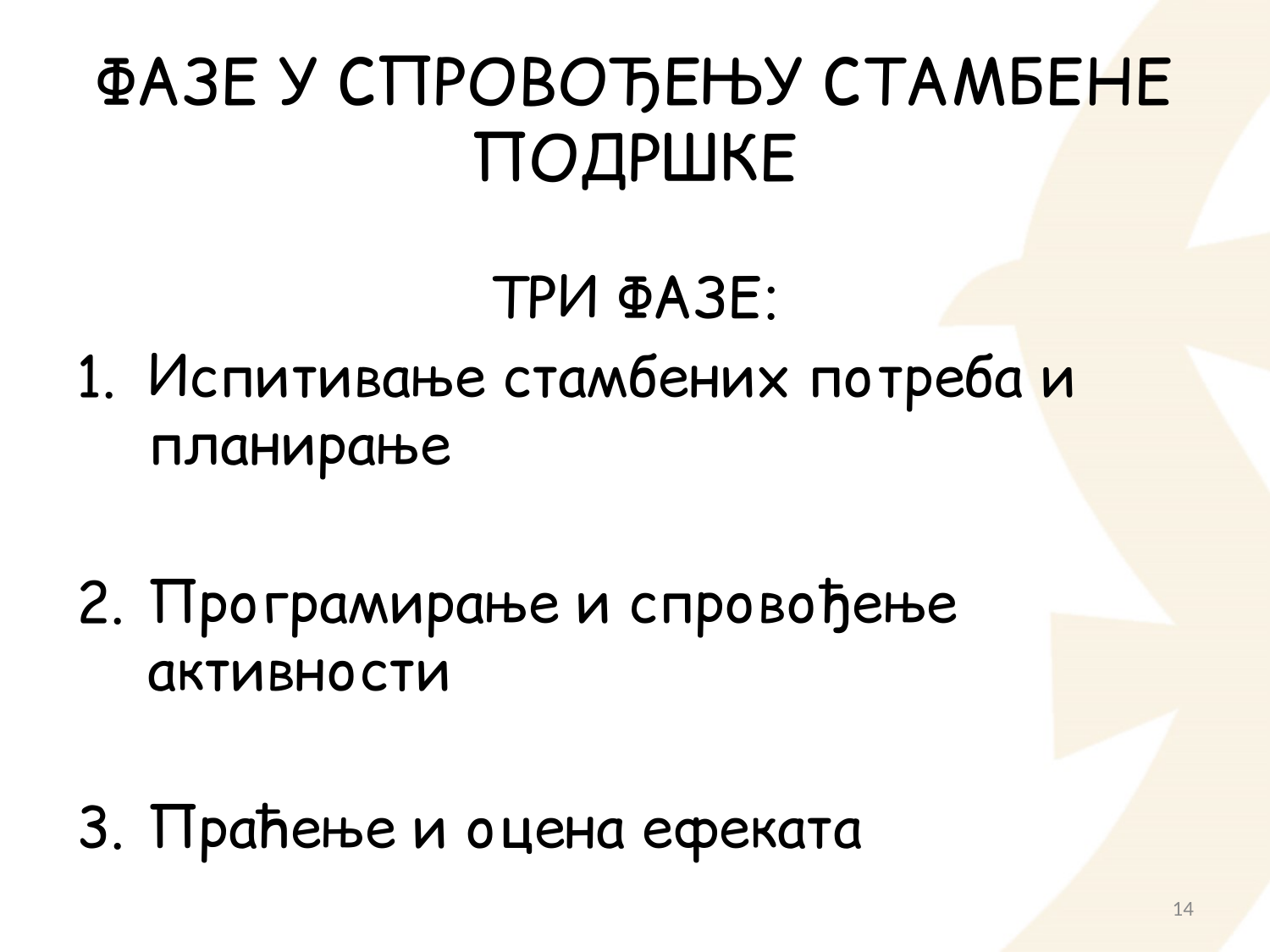

# ФАЗЕ У СПРОВОЂЕЊУ СТАМБЕНЕ ПОДРШКЕ
ТРИ ФАЗЕ:
Испитивање стамбених потреба и планирање

Програмирање и спровођење активности

Праћење и оцена ефеката
14